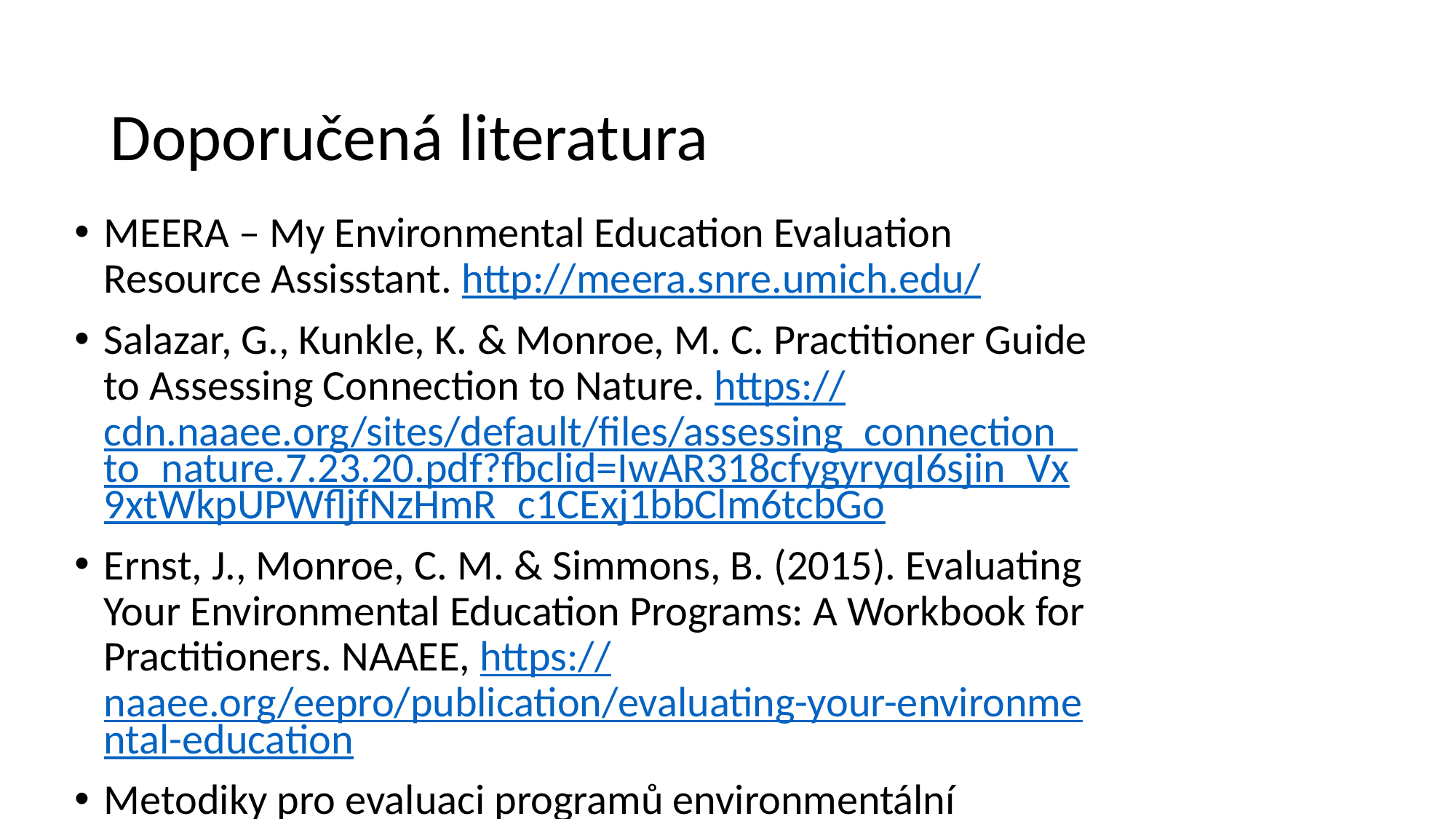

# Doporučená literatura
MEERA – My Environmental Education Evaluation Resource Assisstant. http://meera.snre.umich.edu/
Salazar, G., Kunkle, K. & Monroe, M. C. Practitioner Guide to Assessing Connection to Nature. https://cdn.naaee.org/sites/default/files/assessing_connection_to_nature.7.23.20.pdf?fbclid=IwAR318cfygyryqI6sjin_Vx9xtWkpUPWfljfNzHmR_c1CExj1bbClm6tcbGo
Ernst, J., Monroe, C. M. & Simmons, B. (2015). Evaluating Your Environmental Education Programs: A Workbook for Practitioners. NAAEE, https://naaee.org/eepro/publication/evaluating-your-environmental-education
Metodiky pro evaluaci programů environmentální výchovy. http://rozcestnik.nidv.cz/front/sekce/42?idCategory=42